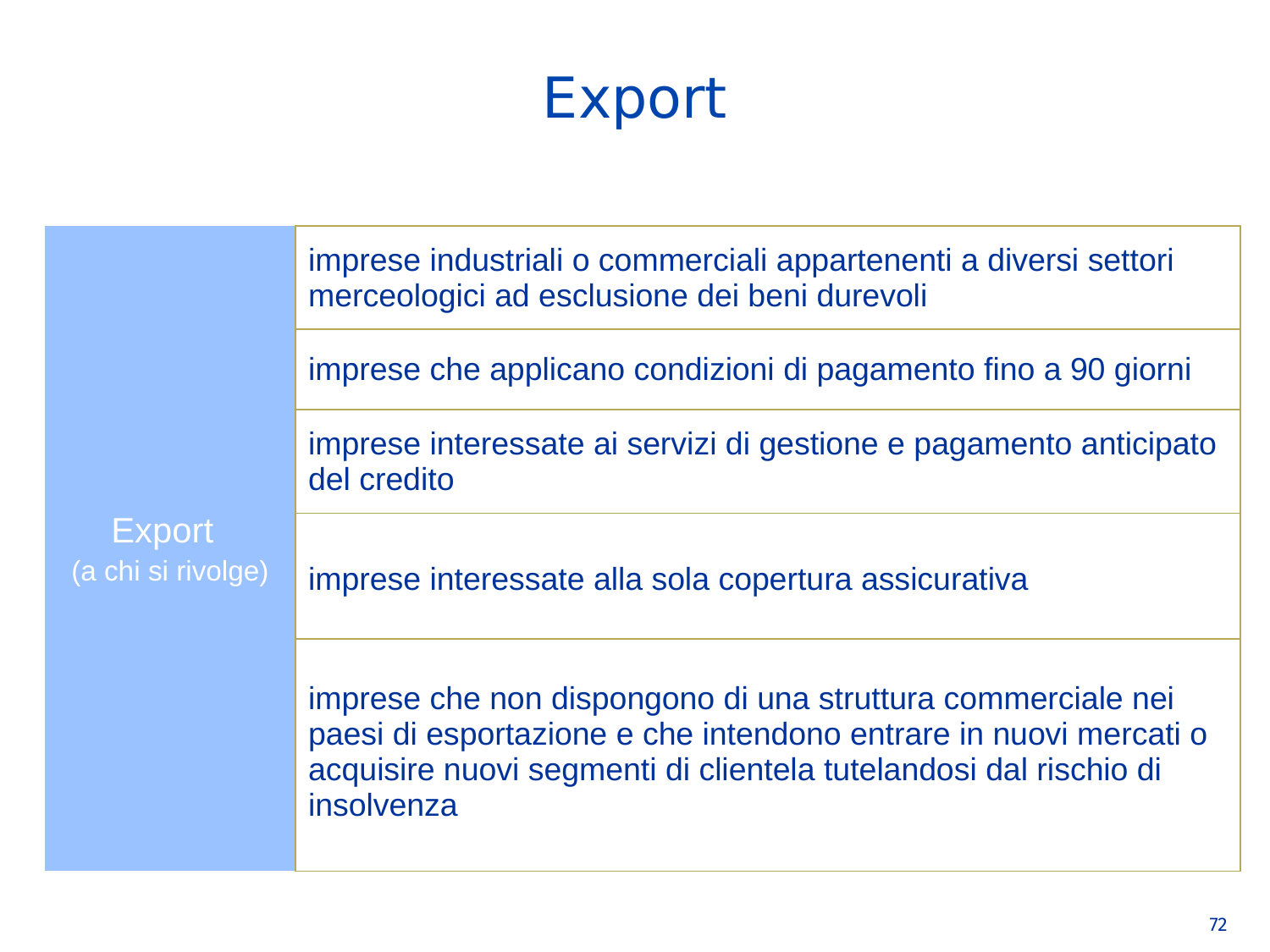

Export
| Export (a chi si rivolge) | imprese industriali o commerciali appartenenti a diversi settori merceologici ad esclusione dei beni durevoli |
| --- | --- |
|  | imprese che applicano condizioni di pagamento fino a 90 giorni |
|  | imprese interessate ai servizi di gestione e pagamento anticipato del credito |
|  | imprese interessate alla sola copertura assicurativa |
|  | imprese che non dispongono di una struttura commerciale nei paesi di esportazione e che intendono entrare in nuovi mercati o acquisire nuovi segmenti di clientela tutelandosi dal rischio di insolvenza |
72